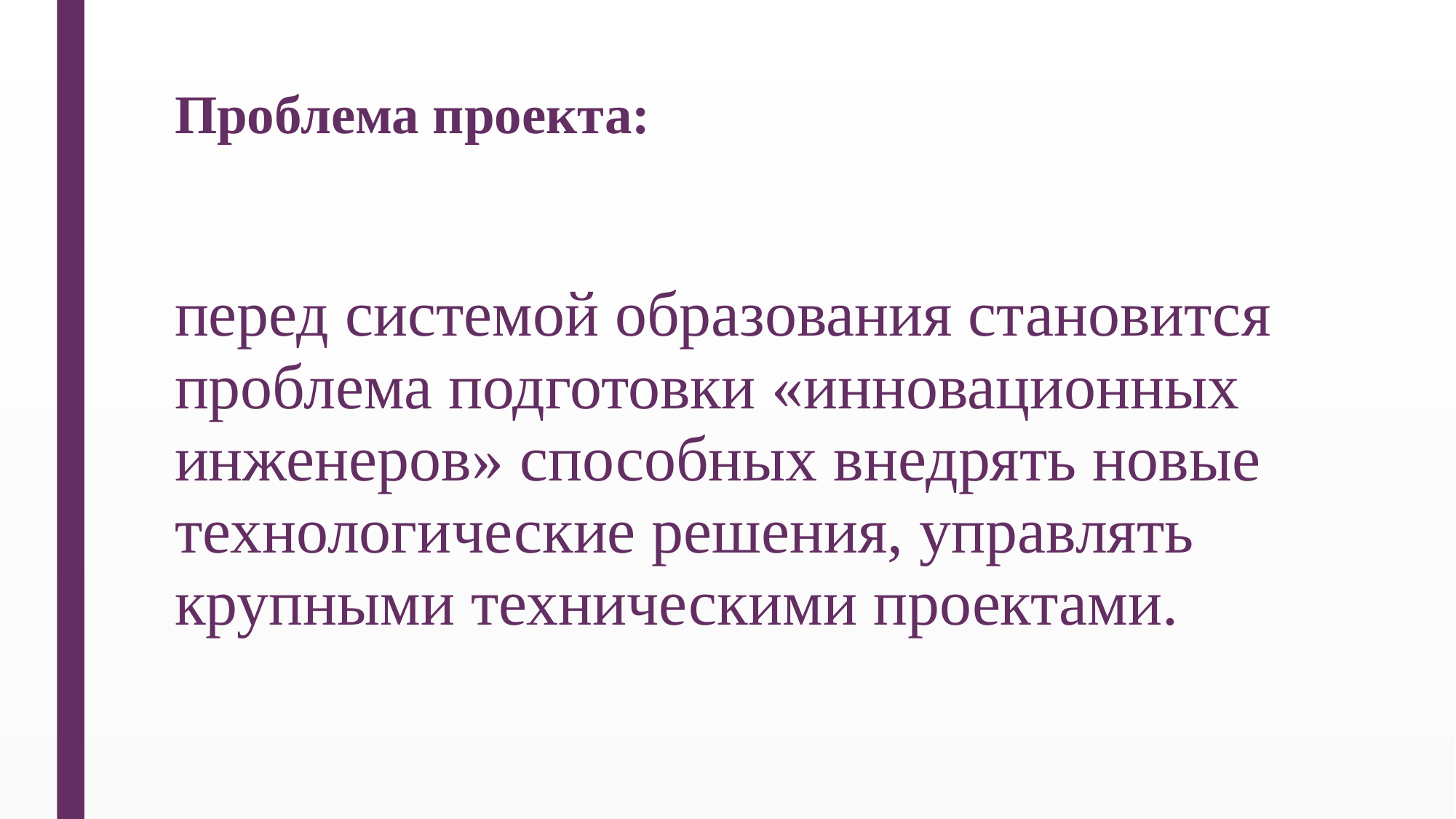

# Проблема проекта:
перед системой образования становится проблема подготовки «инновационных инженеров» способных внедрять новые технологические решения, управлять крупными техническими проектами.